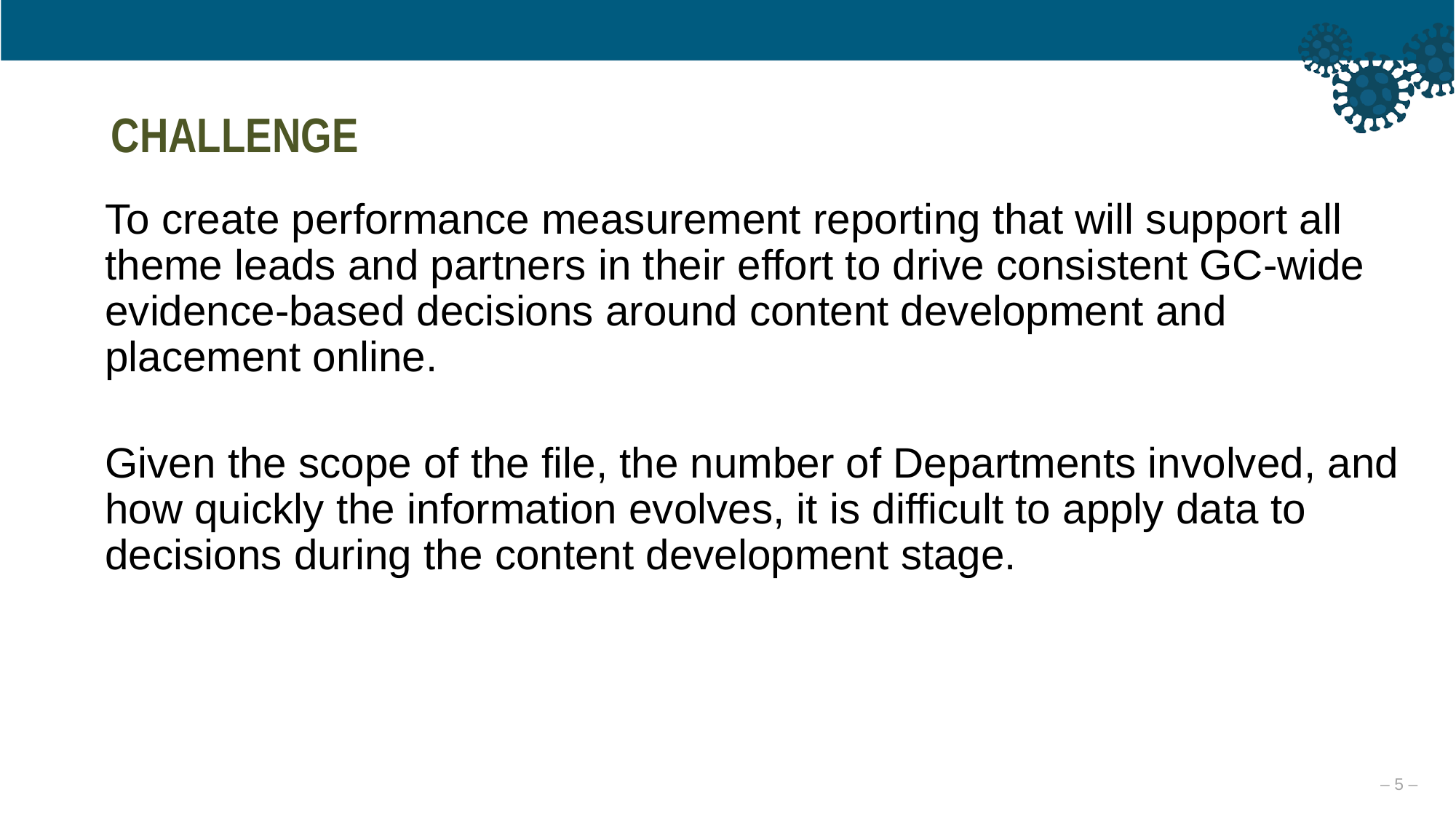

CHALLENGE
To create performance measurement reporting that will support all theme leads and partners in their effort to drive consistent GC-wide evidence-based decisions around content development and placement online.
Given the scope of the file, the number of Departments involved, and how quickly the information evolves, it is difficult to apply data to decisions during the content development stage.